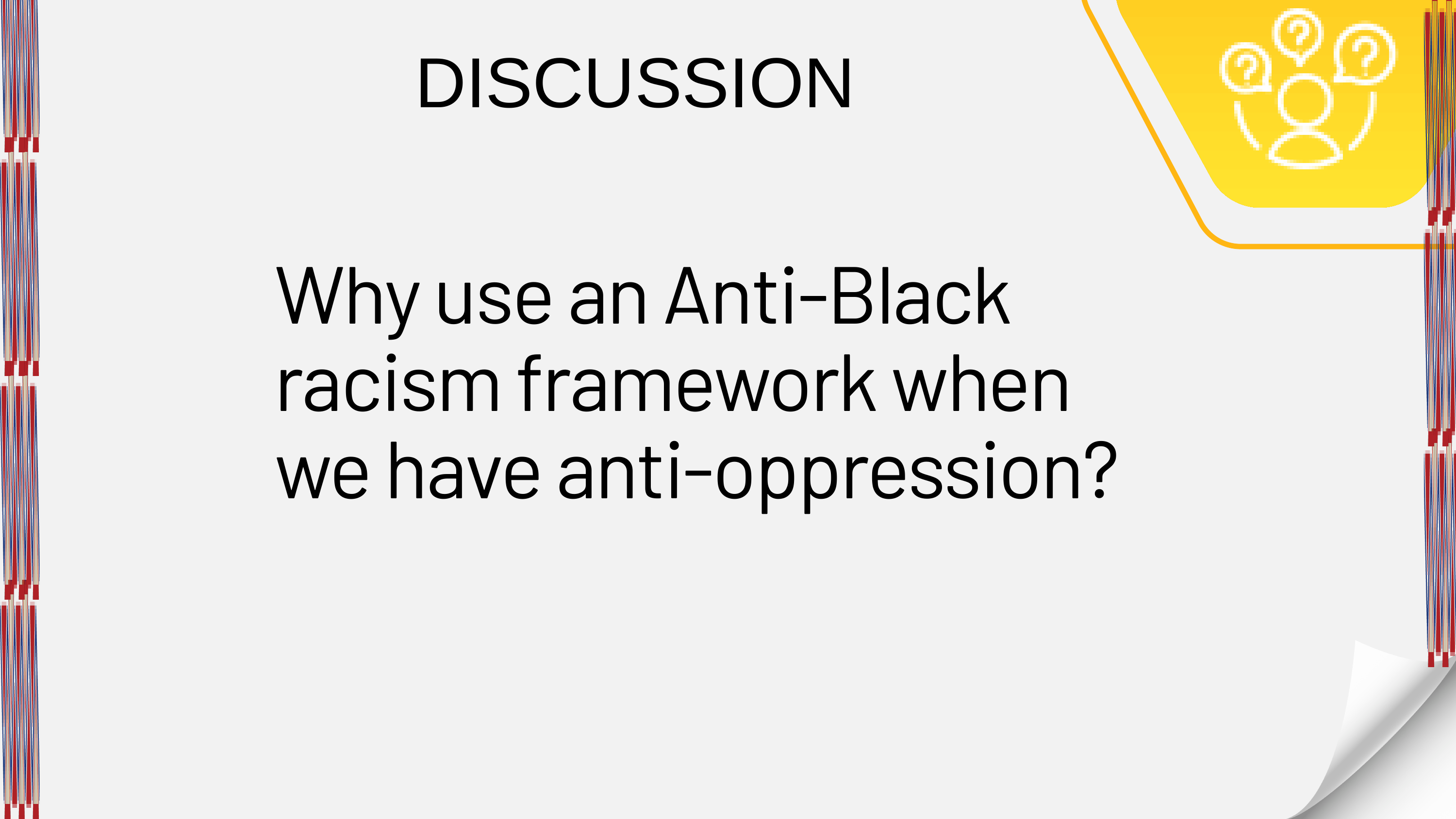

DISCUSSION

Why use an Anti-Black racism framework when we have anti-oppression?